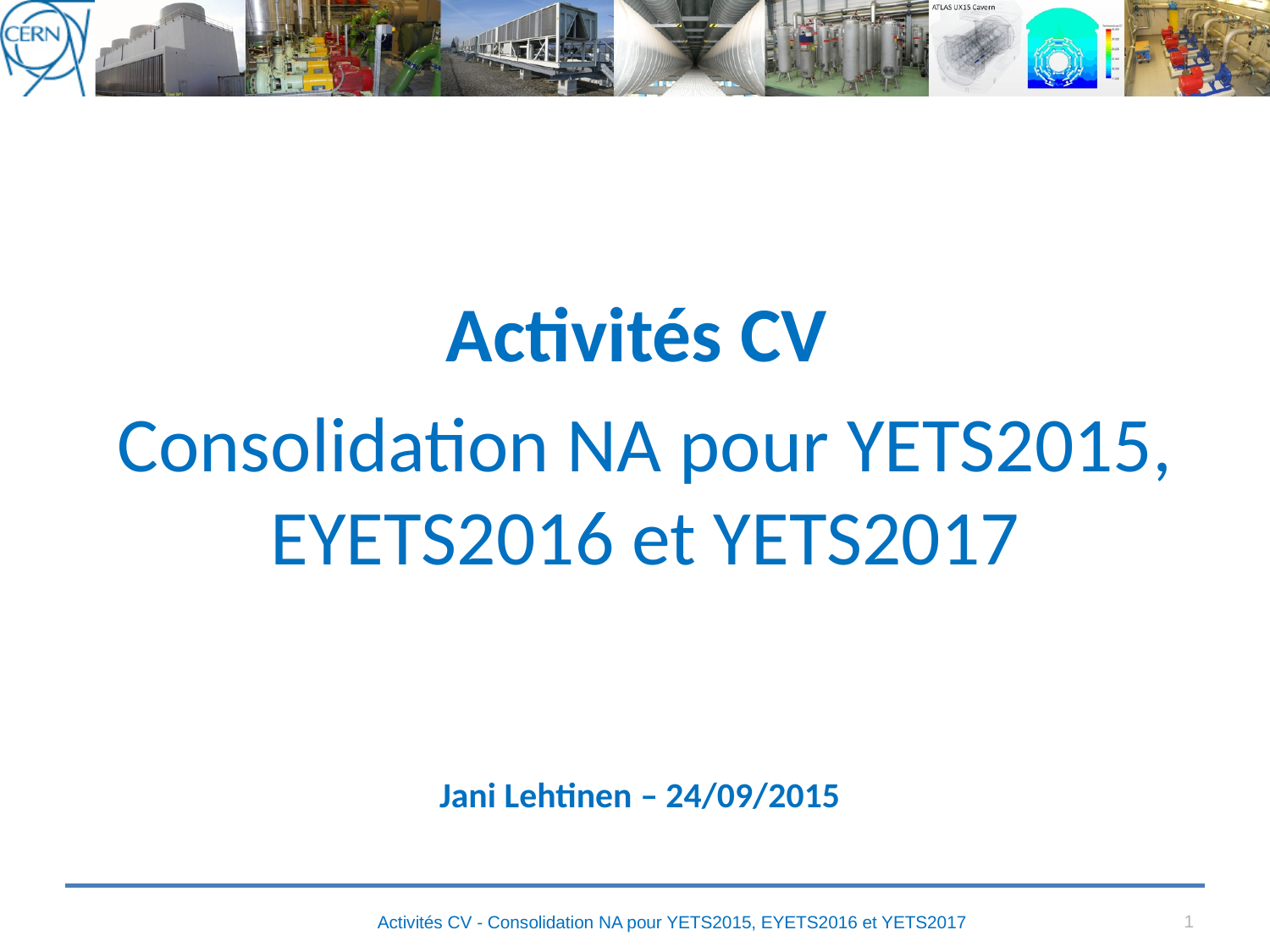

# Activités CV Consolidation NA pour YETS2015, EYETS2016 et YETS2017
Jani Lehtinen – 24/09/2015
1
Activités CV - Consolidation NA pour YETS2015, EYETS2016 et YETS2017